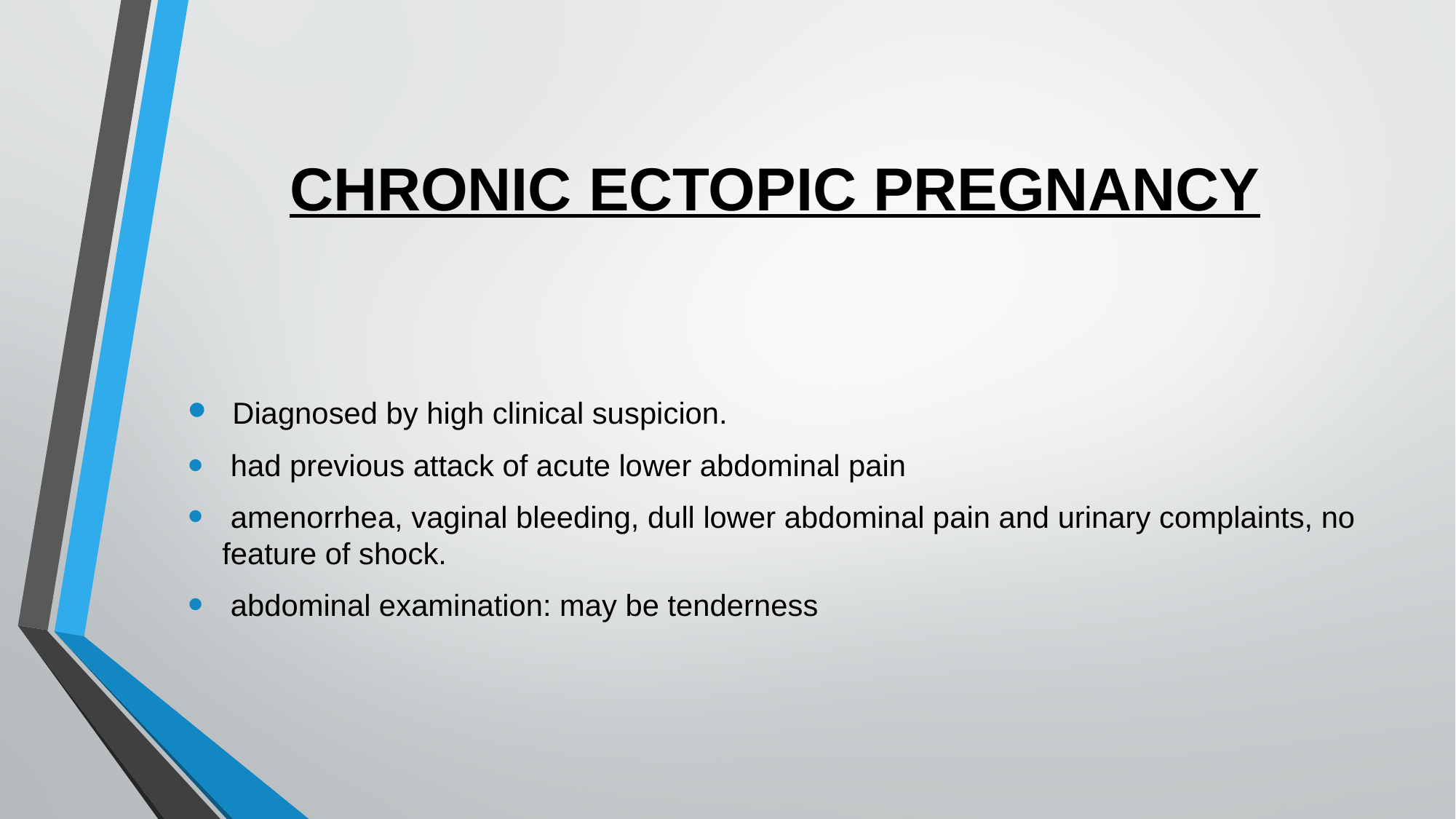

# CHRONIC ECTOPIC PREGNANCY
 Diagnosed by high clinical suspicion.
 had previous attack of acute lower abdominal pain
 amenorrhea, vaginal bleeding, dull lower abdominal pain and urinary complaints, no feature of shock.
 abdominal examination: may be tenderness